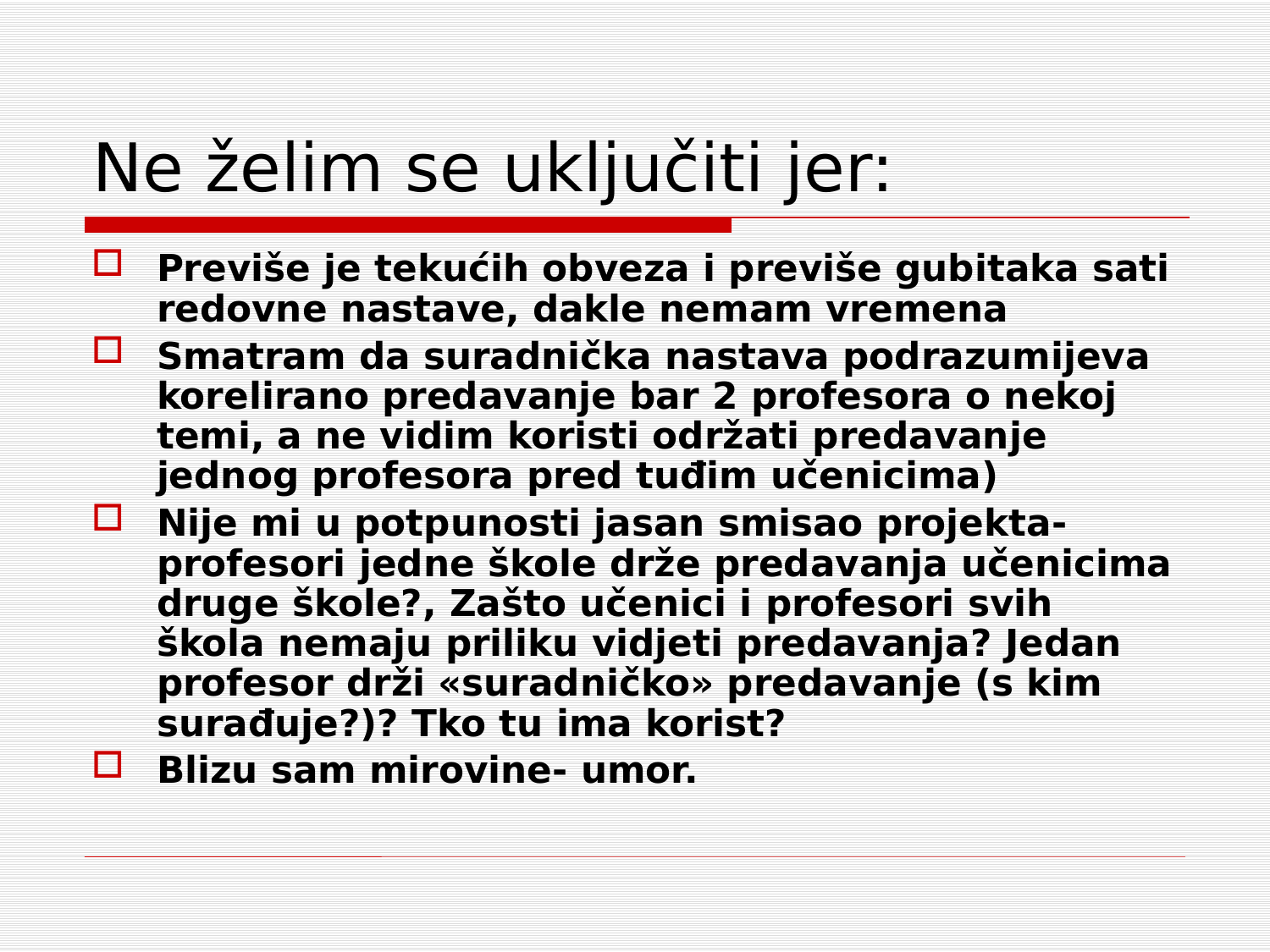

# Ne želim se uključiti jer:
Previše je tekućih obveza i previše gubitaka sati redovne nastave, dakle nemam vremena
Smatram da suradnička nastava podrazumijeva korelirano predavanje bar 2 profesora o nekoj temi, a ne vidim koristi održati predavanje jednog profesora pred tuđim učenicima)
Nije mi u potpunosti jasan smisao projekta- profesori jedne škole drže predavanja učenicima druge škole?, Zašto učenici i profesori svih  škola nemaju priliku vidjeti predavanja? Jedan profesor drži «suradničko» predavanje (s kim surađuje?)? Tko tu ima korist?
Blizu sam mirovine- umor.